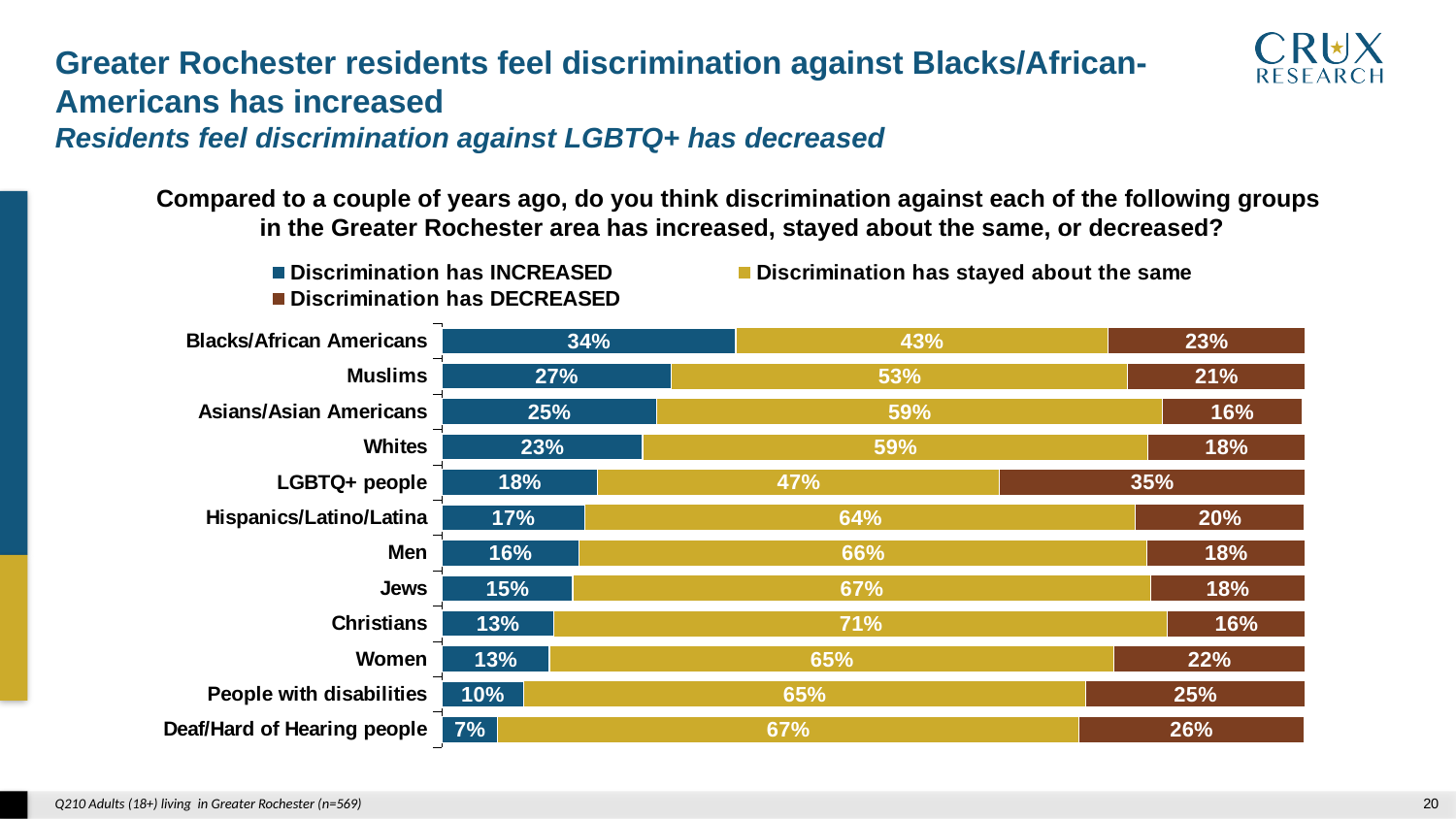

Greater Rochester residents feel discrimination against Blacks/African-Americans has increased
Residents feel discrimination against LGBTQ+ has decreased
Compared to a couple of years ago, do you think discrimination against each of the following groups
in the Greater Rochester area has increased, stayed about the same, or decreased?

### Chart

| Category | Discrimination has INCREASED | Discrimination has stayed about the same | Discrimination has DECREASED |
|---|---|---|---|
| Deaf/Hard of Hearing people | 0.065 | 0.673 | 0.261 |
| People with disabilities | 0.095 | 0.651 | 0.254 |
| Women | 0.125 | 0.654 | 0.221 |
| Christians | 0.13 | 0.711 | 0.159 |
| Jews | 0.152 | 0.669 | 0.179 |
| Men | 0.159 | 0.658 | 0.183 |
| Hispanics/Latino/Latina | 0.166 | 0.638 | 0.195 |
| LGBTQ+ people | 0.181 | 0.465 | 0.354 |
| Whites | 0.233 | 0.585 | 0.183 |
| Asians/Asian Americans | 0.249 | 0.586 | 0.162 |
| Muslims | 0.266 | 0.529 | 0.205 |
| Blacks/African Americans | 0.341 | 0.431 | 0.228 |
Q210 Adults (18+) living  in Greater Rochester (n=569)
20